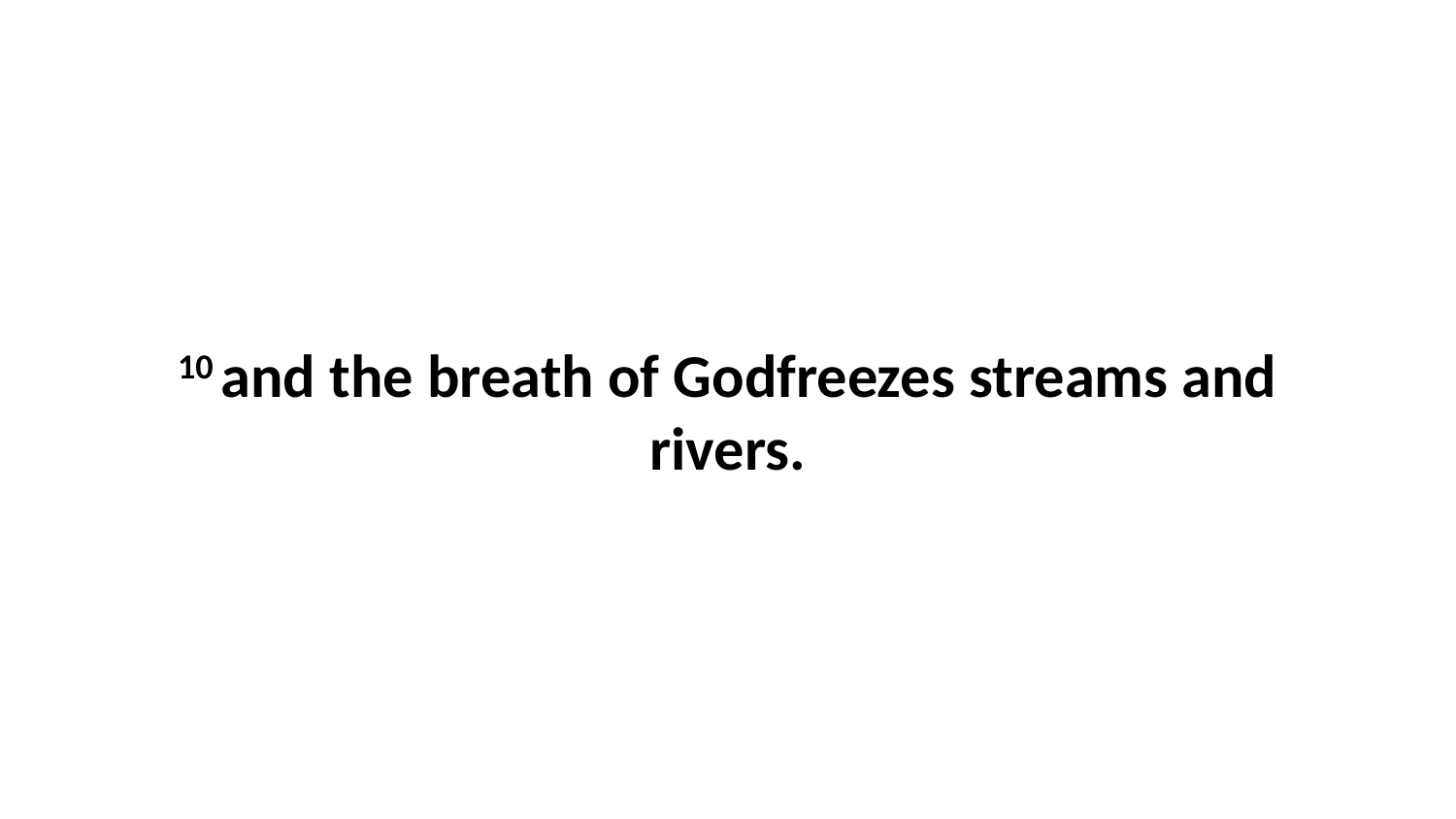

10 and the breath of Godfreezes streams and rivers.